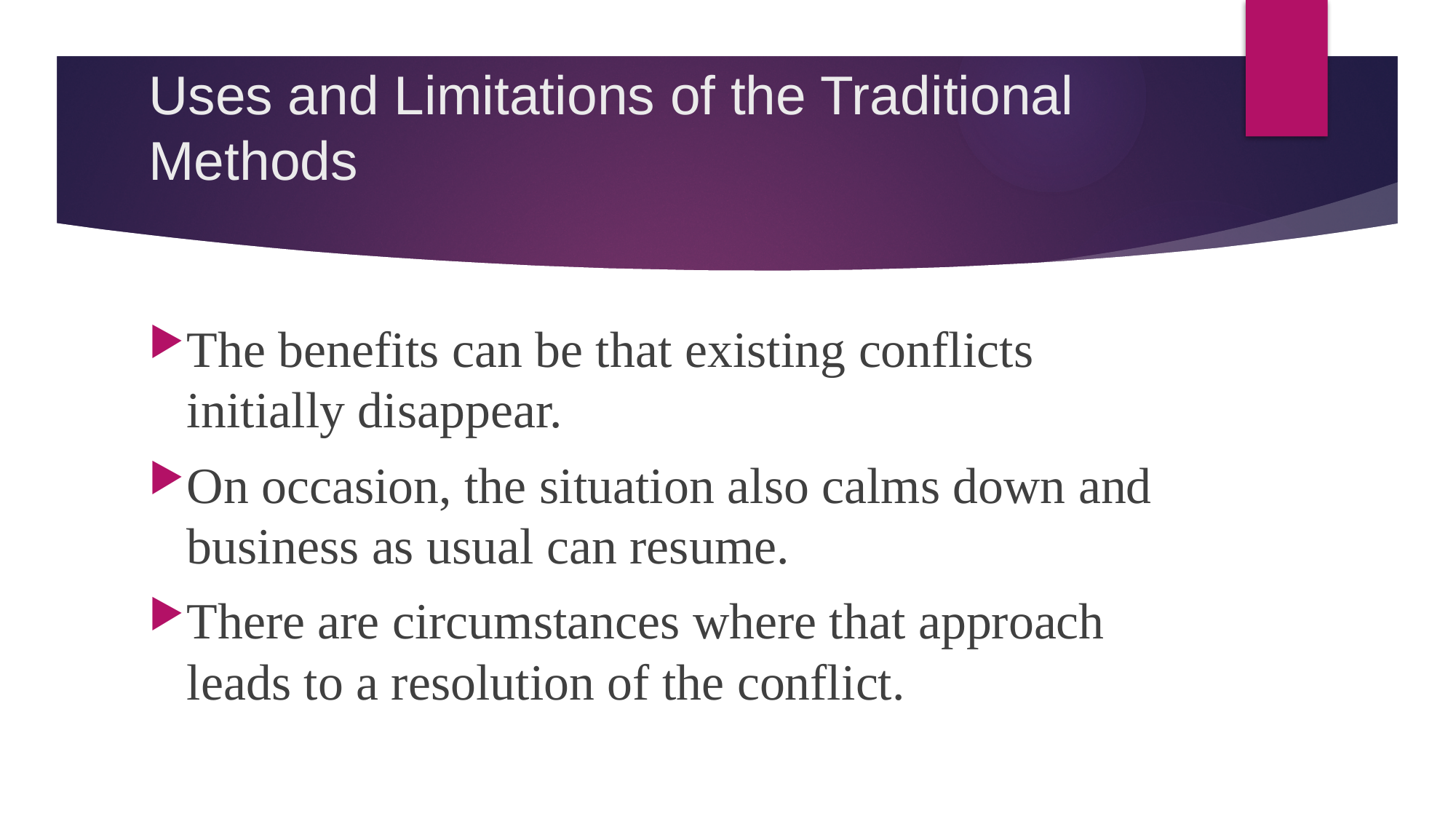

# Uses and Limitations of the Traditional Methods
The benefits can be that existing conflicts initially disappear.
On occasion, the situation also calms down and business as usual can resume.
There are circumstances where that approach leads to a resolution of the conflict.